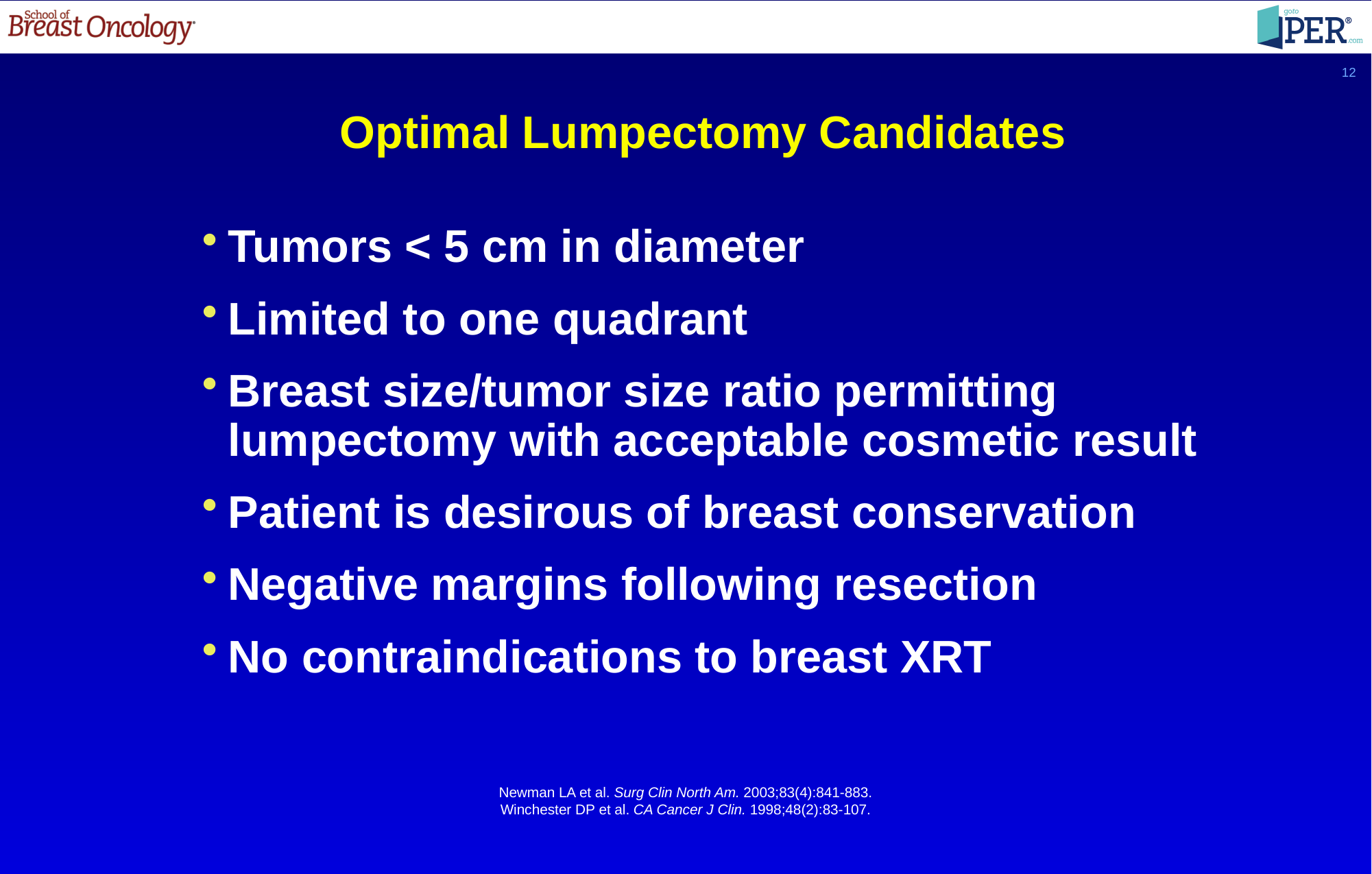

12
Optimal Lumpectomy Candidates
Tumors < 5 cm in diameter
Limited to one quadrant
Breast size/tumor size ratio permitting lumpectomy with acceptable cosmetic result
Patient is desirous of breast conservation
Negative margins following resection
No contraindications to breast XRT
Newman LA et al. Surg Clin North Am. 2003;83(4):841-883.
Winchester DP et al. CA Cancer J Clin. 1998;48(2):83-107.